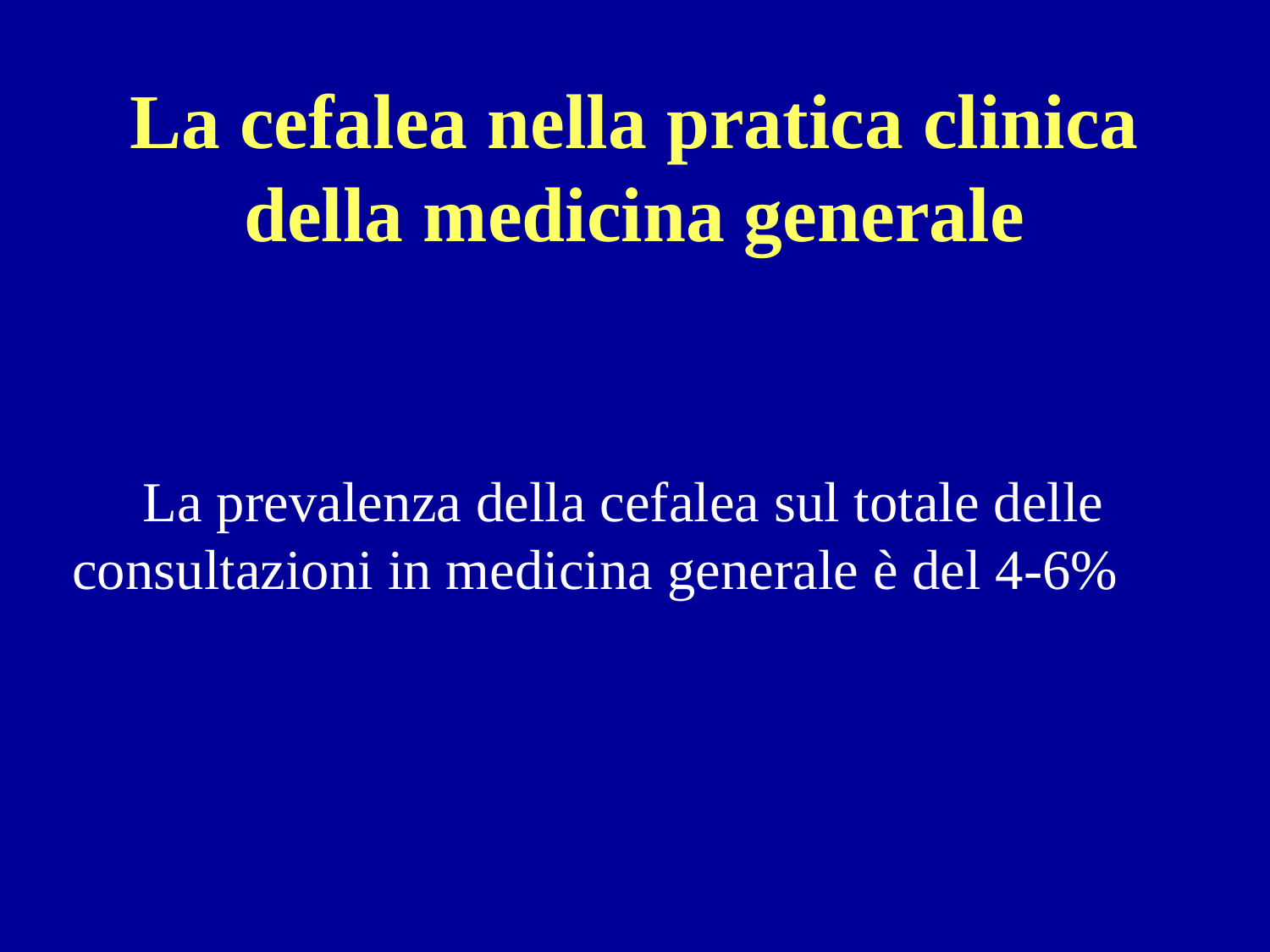

# La cefalea nella pratica clinica della medicina generale

La prevalenza della cefalea sul totale delle consultazioni in medicina generale è del 4-6%